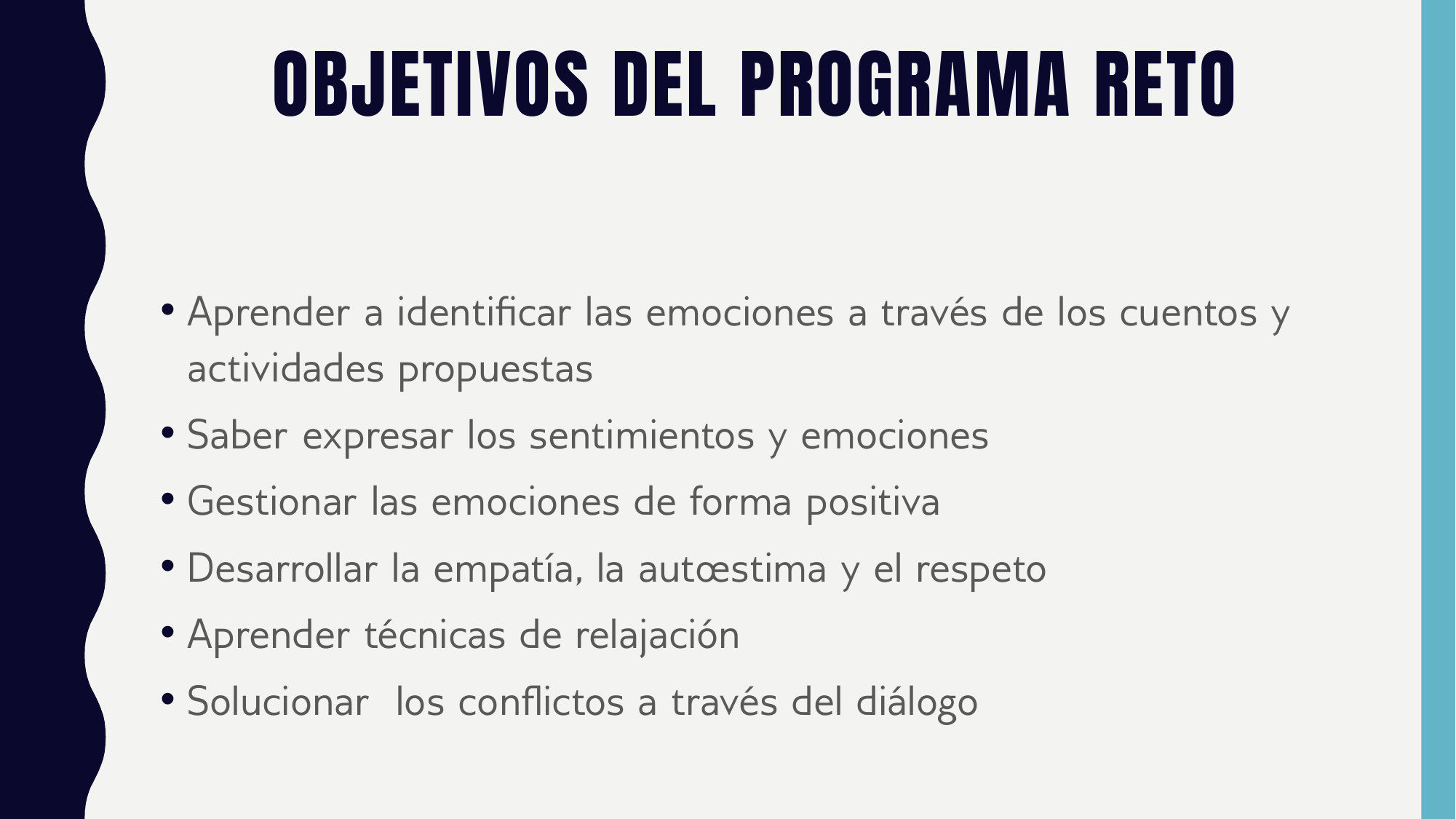

# OBJETIVOS DEL PROGRAMA reto
Aprender a identificar las emociones a través de los cuentos y actividades propuestas
Saber expresar los sentimientos y emociones
Gestionar las emociones de forma positiva
Desarrollar la empatía, la autoestima y el respeto
Aprender técnicas de relajación
Solucionar  los conflictos a través del diálogo